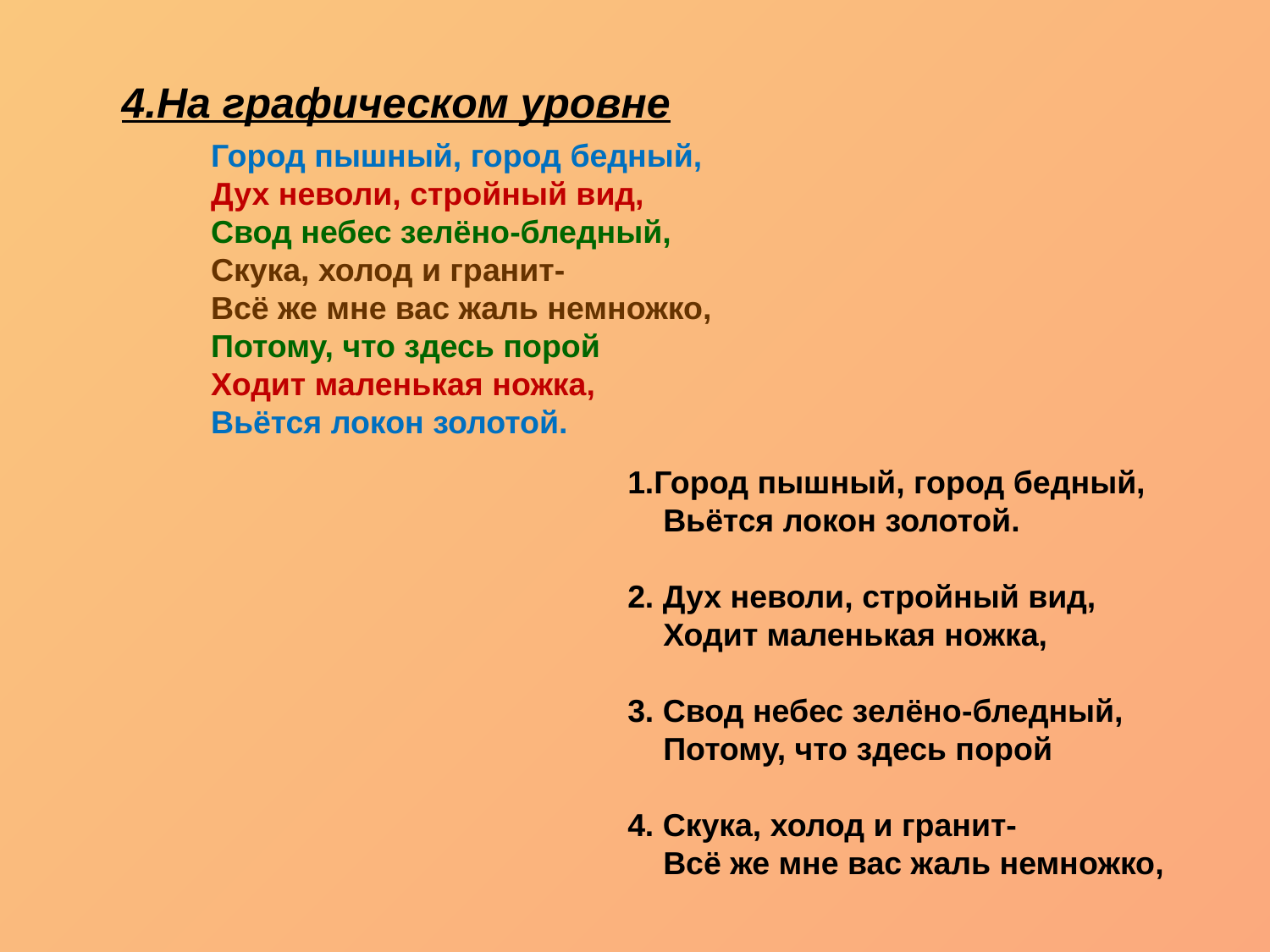

4.На графическом уровне
Город пышный, город бедный,
Дух неволи, стройный вид,
Свод небес зелёно-бледный,
Скука, холод и гранит-
Всё же мне вас жаль немножко,
Потому, что здесь порой
Ходит маленькая ножка,
Вьётся локон золотой.

1.Город пышный, город бедный,
    Вьётся локон золотой.

2. Дух неволи, стройный вид,
    Ходит маленькая ножка,

3. Свод небес зелёно-бледный,
    Потому, что здесь порой

4. Скука, холод и гранит-
    Всё же мне вас жаль немножко,